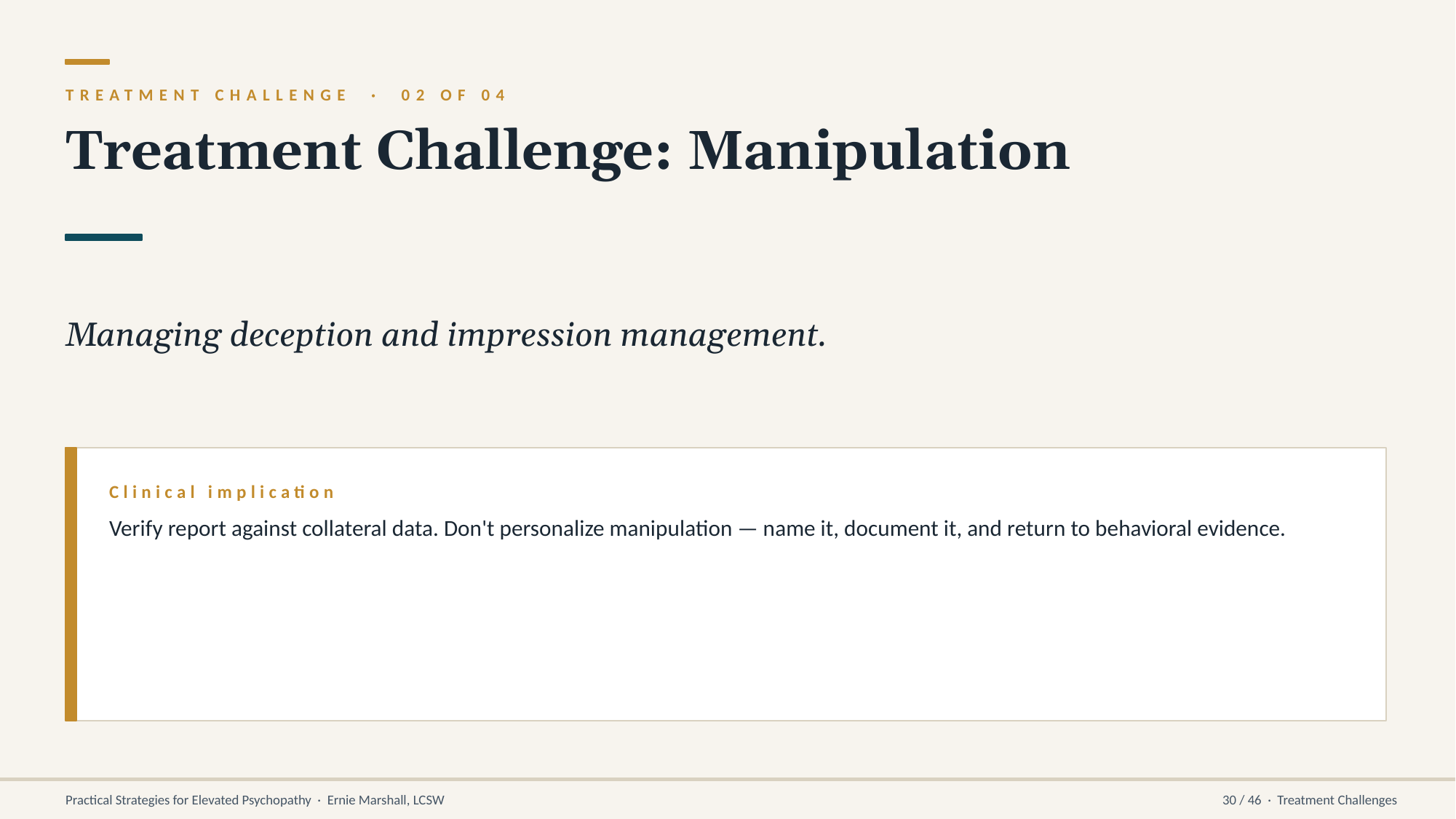

TREATMENT CHALLENGE  ·  02 OF 04
Treatment Challenge: Manipulation

Managing deception and impression management.

Clinical implication
Verify report against collateral data. Don't personalize manipulation — name it, document it, and return to behavioral evidence.

Practical Strategies for Elevated Psychopathy  ·  Ernie Marshall, LCSW
30 / 46  ·  Treatment Challenges